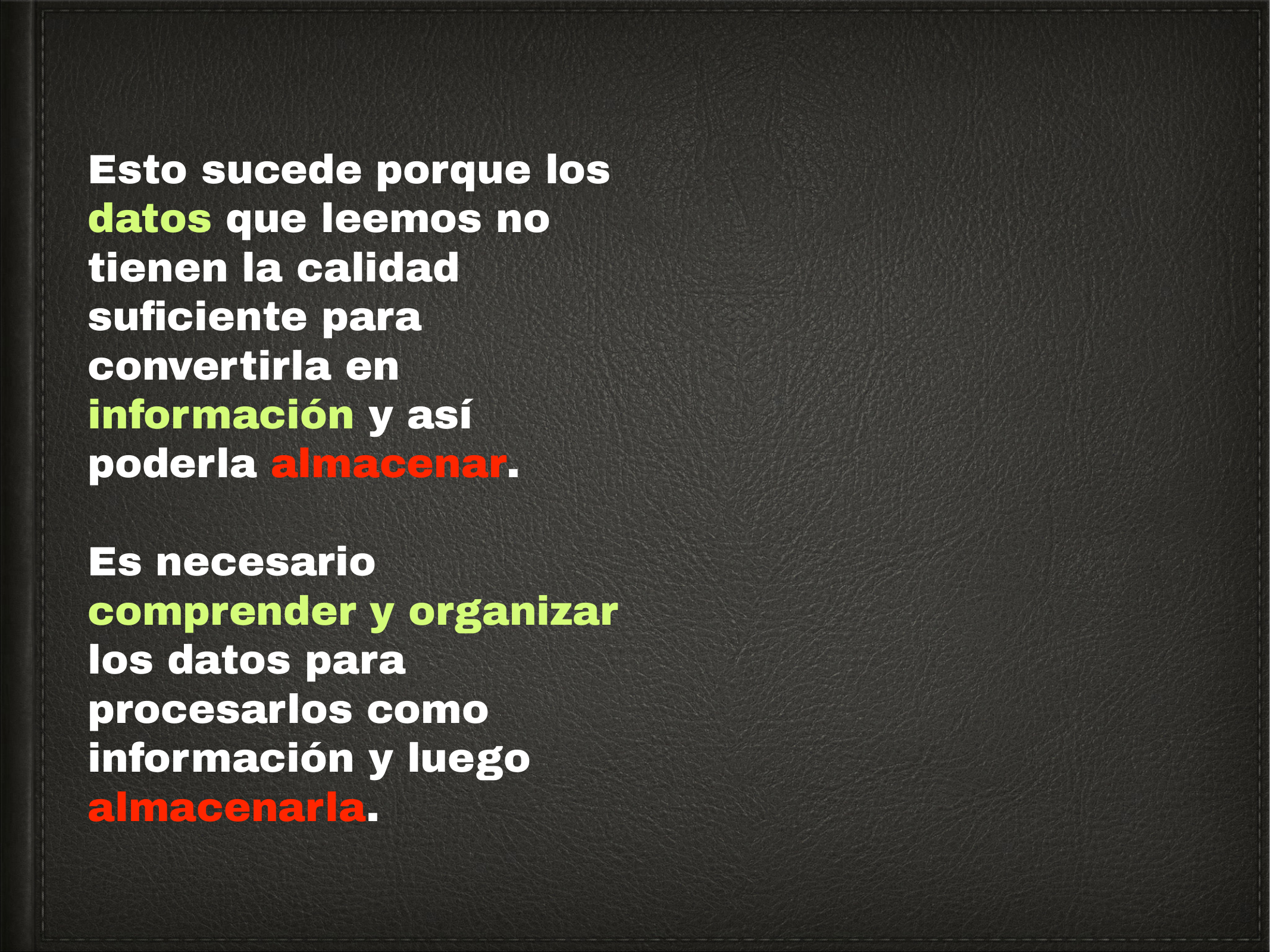

Esto sucede porque los datos que leemos no tienen la calidad suficiente para convertirla en información y así poderla almacenar.

Es necesario comprender y organizar los datos para procesarlos como información y luego almacenarla.